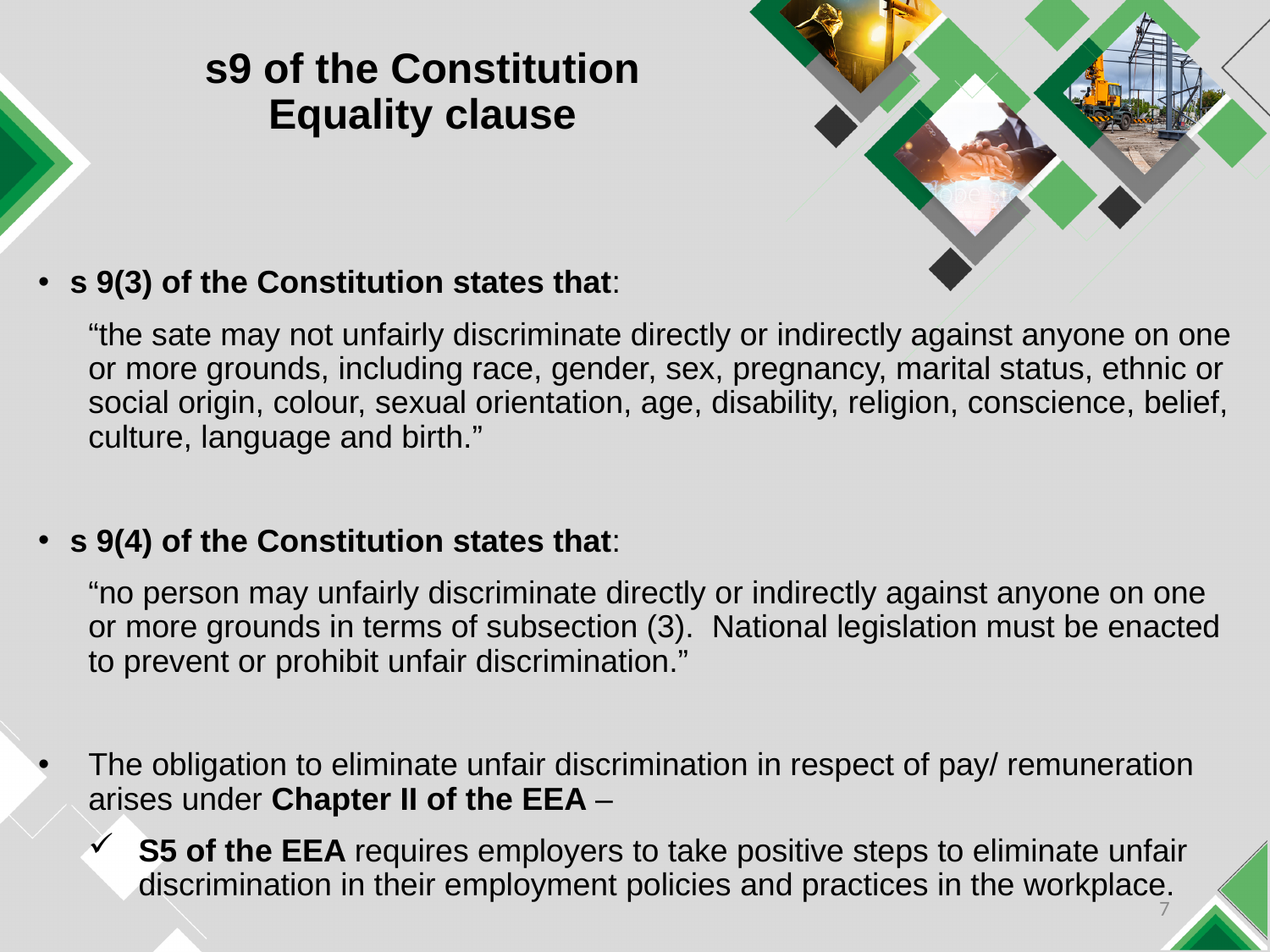

# s9 of the Constitution Equality clause

s 9(3) of the Constitution states that:
“the sate may not unfairly discriminate directly or indirectly against anyone on one or more grounds, including race, gender, sex, pregnancy, marital status, ethnic or social origin, colour, sexual orientation, age, disability, religion, conscience, belief, culture, language and birth.”

s 9(4) of the Constitution states that:
“no person may unfairly discriminate directly or indirectly against anyone on one or more grounds in terms of subsection (3).  National legislation must be enacted to prevent or prohibit unfair discrimination.”

The obligation to eliminate unfair discrimination in respect of pay/ remuneration arises under Chapter II of the EEA –
S5 of the EEA requires employers to take positive steps to eliminate unfair discrimination in their employment policies and practices in the workplace.

7